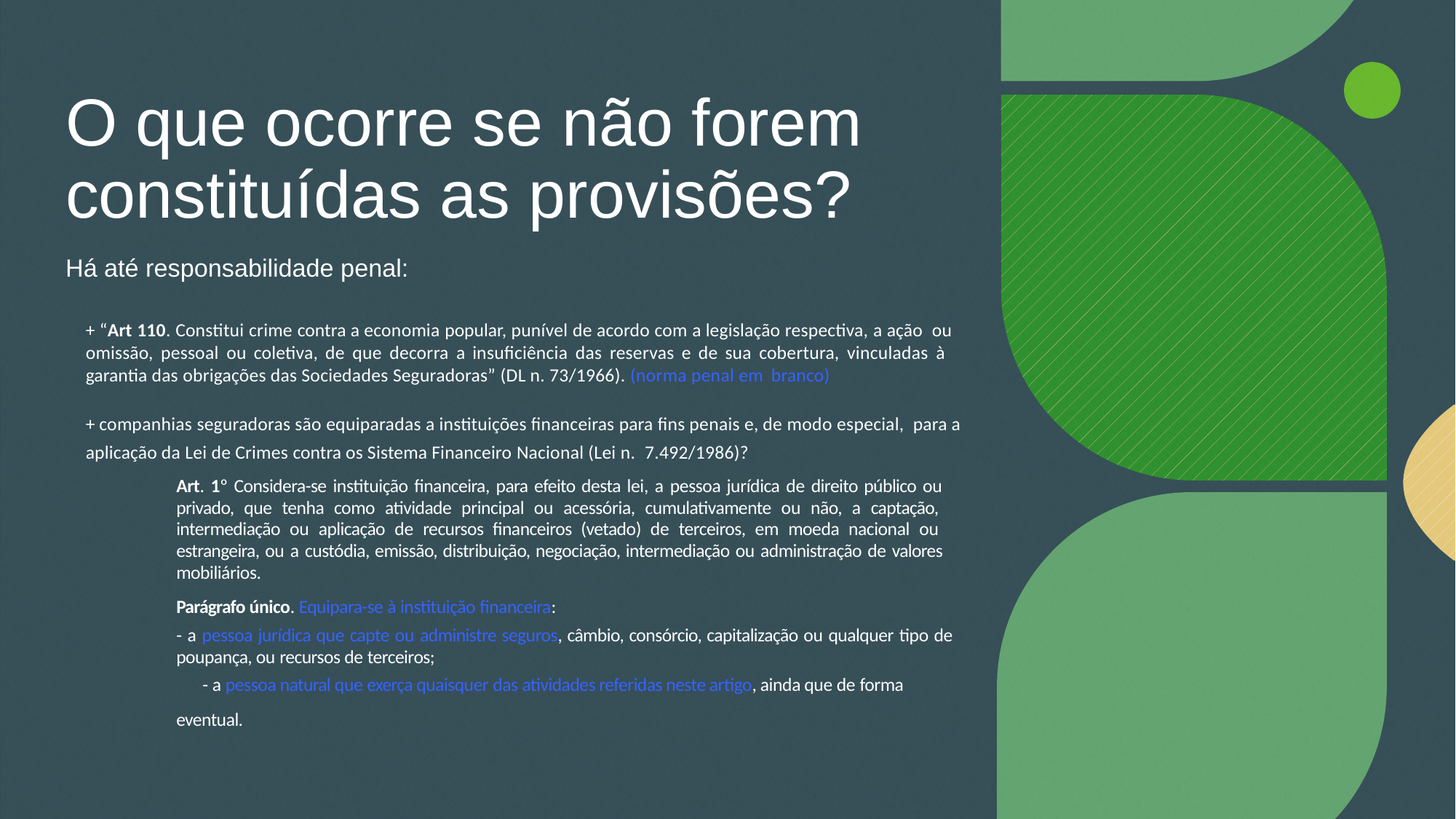

# O que ocorre se não forem constituídas as provisões?
Há até responsabilidade penal:

+ “Art 110. Constitui crime contra a economia popular, punível de acordo com a legislação respectiva, a ação  ou omissão, pessoal ou coletiva, de que decorra a insuficiência das reservas e de sua cobertura, vinculadas à  garantia das obrigações das Sociedades Seguradoras” (DL n. 73/1966). (norma penal em branco)
+ companhias seguradoras são equiparadas a instituições financeiras para fins penais e, de modo especial,  para a aplicação da Lei de Crimes contra os Sistema Financeiro Nacional (Lei n. 7.492/1986)?
Art. 1º Considera-se instituição financeira, para efeito desta lei, a pessoa jurídica de direito público ou  privado, que tenha como atividade principal ou acessória, cumulativamente ou não, a captação,  intermediação ou aplicação de recursos financeiros (vetado) de terceiros, em moeda nacional ou  estrangeira, ou a custódia, emissão, distribuição, negociação, intermediação ou administração de valores  mobiliários.
Parágrafo único. Equipara-se à instituição financeira:
- a pessoa jurídica que capte ou administre seguros, câmbio, consórcio, capitalização ou qualquer tipo de  poupança, ou recursos de terceiros;
- a pessoa natural que exerça quaisquer das atividades referidas neste artigo, ainda que de forma
eventual.